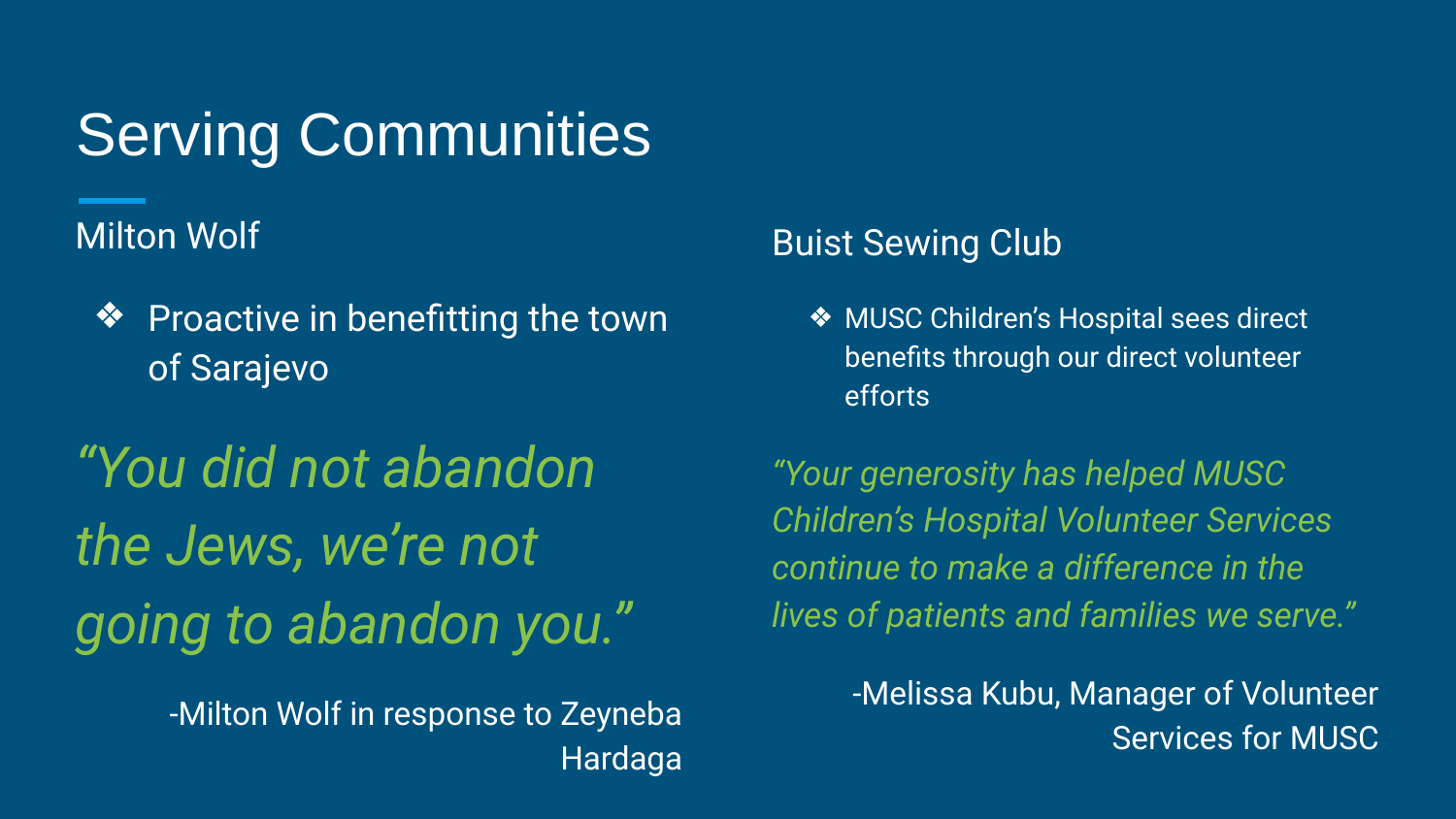

# Serving Communities
Milton Wolf
Proactive in benefitting the town of Sarajevo
“You did not abandon the Jews, we’re not going to abandon you.”
-Milton Wolf in response to Zeyneba Hardaga

Buist Sewing Club
MUSC Children’s Hospital sees direct benefits through our direct volunteer efforts
“Your generosity has helped MUSC Children’s Hospital Volunteer Services continue to make a difference in the lives of patients and families we serve.”
-Melissa Kubu, Manager of Volunteer Services for MUSC